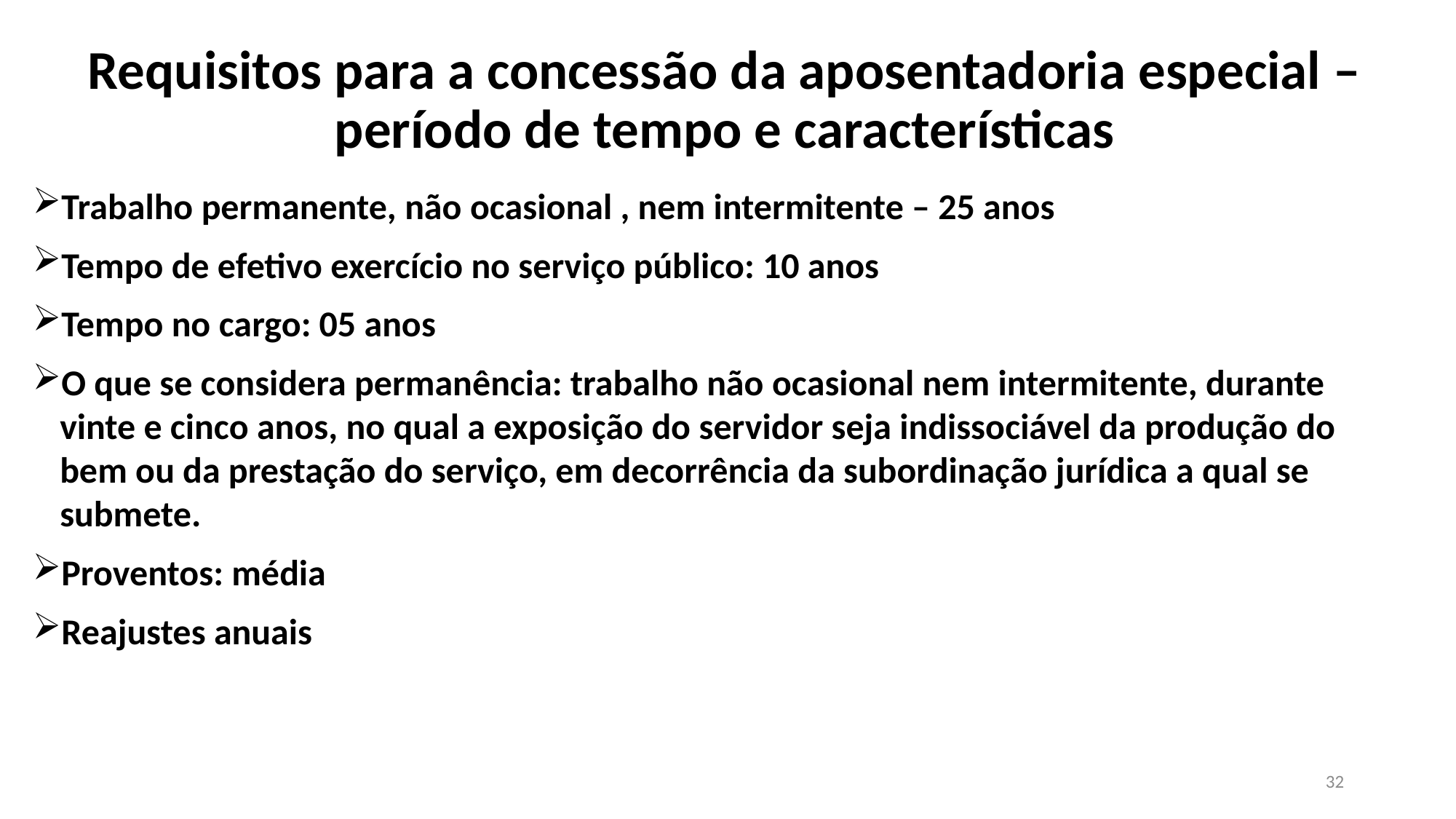

Requisitos para a concessão da aposentadoria especial – período de tempo e características

Trabalho permanente, não ocasional , nem intermitente – 25 anos
Tempo de efetivo exercício no serviço público: 10 anos
Tempo no cargo: 05 anos
O que se considera permanência: trabalho não ocasional nem intermitente, durante vinte e cinco anos, no qual a exposição do servidor seja indissociável da produção do bem ou da prestação do serviço, em decorrência da subordinação jurídica a qual se submete.
Proventos: média
Reajustes anuais

32